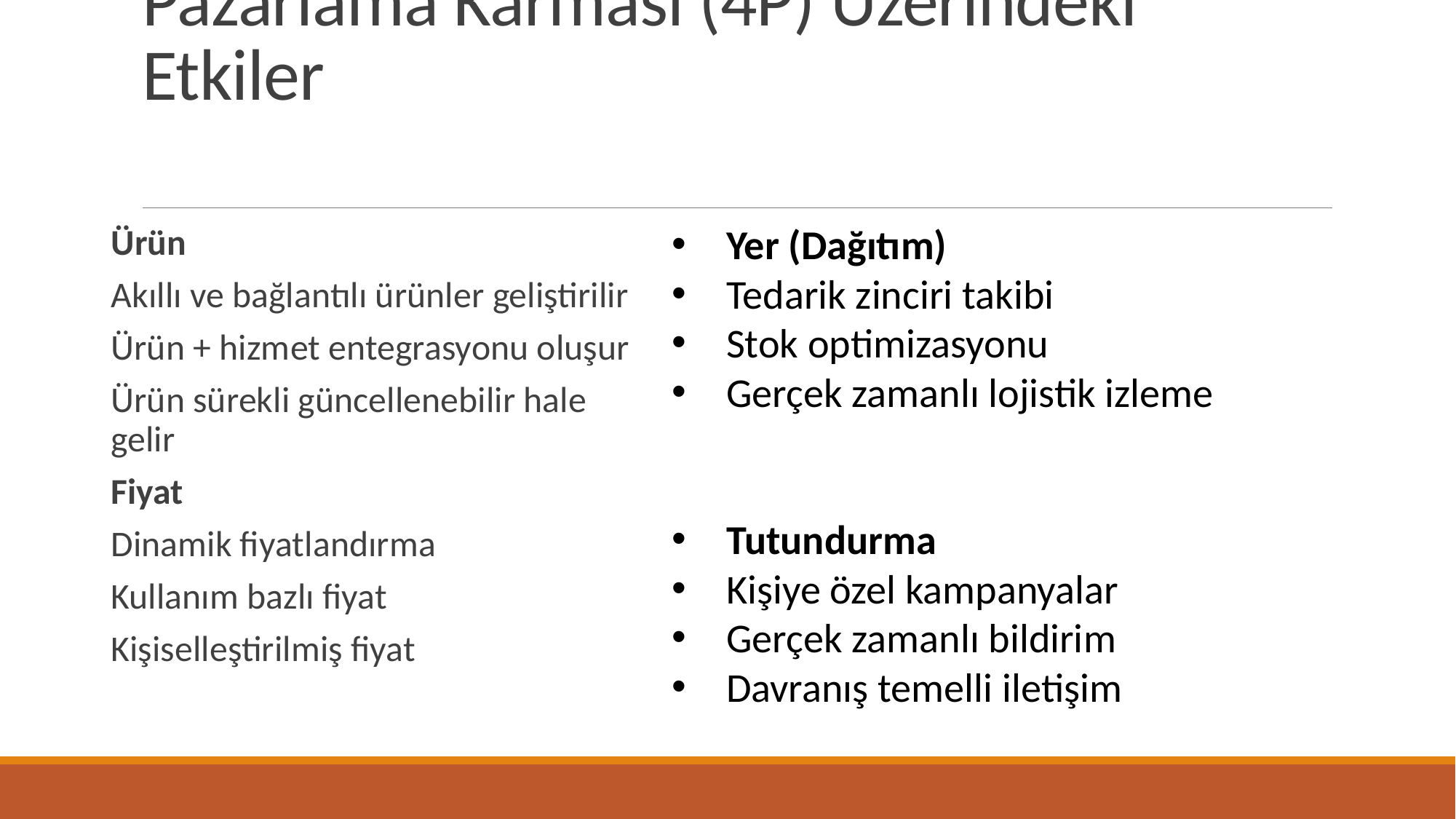

# Pazarlama Karması (4P) Üzerindeki Etkiler
Yer (Dağıtım)
Tedarik zinciri takibi
Stok optimizasyonu
Gerçek zamanlı lojistik izleme

Tutundurma
Kişiye özel kampanyalar
Gerçek zamanlı bildirim
Davranış temelli iletişim

Ürün
Akıllı ve bağlantılı ürünler geliştirilir
Ürün + hizmet entegrasyonu oluşur
Ürün sürekli güncellenebilir hale gelir
Fiyat
Dinamik fiyatlandırma
Kullanım bazlı fiyat
Kişiselleştirilmiş fiyat